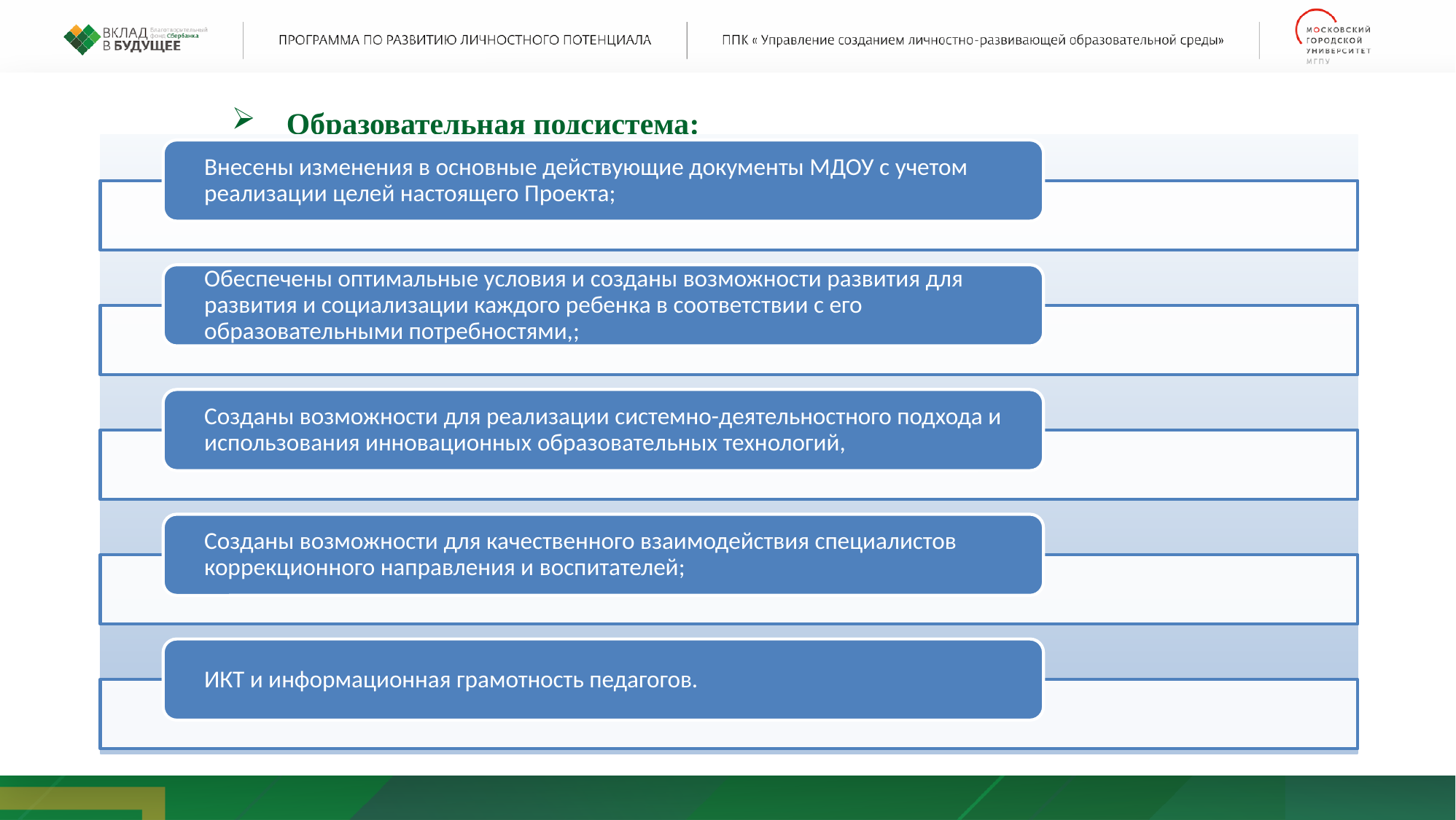

Образовательная подсистема:

Внесены изменения в основные действующие документы МДОУ с учетом реализации целей настоящего Проекта;
Обеспечены оптимальные условия и созданы возможности развития для развития и социализации каждого ребенка в соответствии с его образовательными потребностями,;
Созданы возможности для реализации системно-деятельностного подхода и использования инновационных образовательных технологий,
Созданы возможности для качественного взаимодействия специалистов коррекционного направления и воспитателей;
ИКТ и информационная грамотность педагогов.